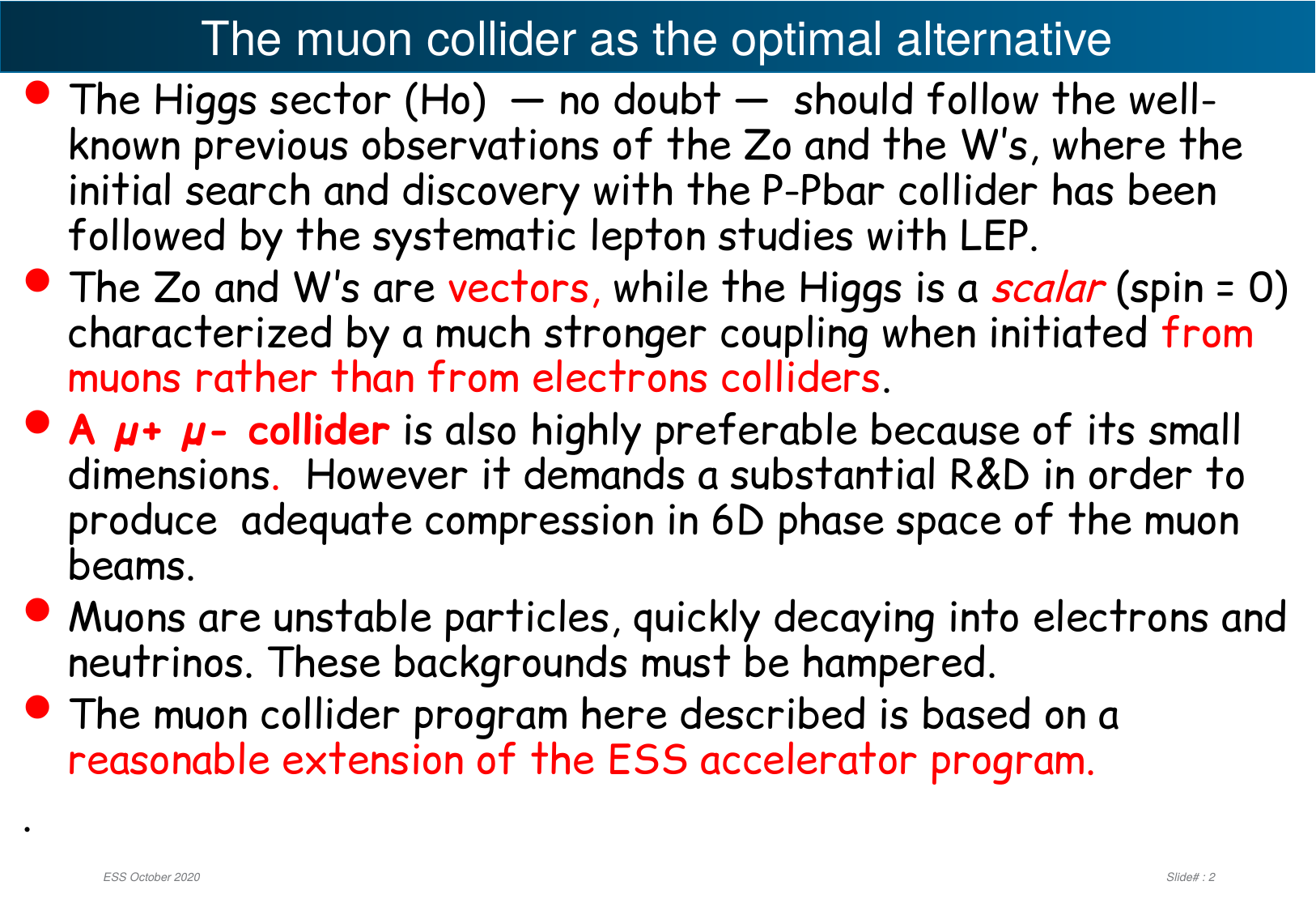

# The muon collider as the optimal alternative
The Higgs sector (Ho)  — no doubt —  should follow the well-known previous observations of the Zo and the W’s, where the initial search and discovery with the P-Pbar collider has been followed by the systematic lepton studies with LEP.
The Zo and W’s are vectors, while the Higgs is a scalar (spin = 0) characterized by a much stronger coupling when initiated from muons rather than from electrons colliders.
A µ+ µ- collider is also highly preferable because of its small dimensions.  However it demands a substantial R&D in order to produce  adequate compression in 6D phase space of the muon beams.
Muons are unstable particles, quickly decaying into electrons and neutrinos. These backgrounds must be hampered.
The muon collider program here described is based on a reasonable extension of the ESS accelerator program.
.
ESS October 2020
Slide# : 2